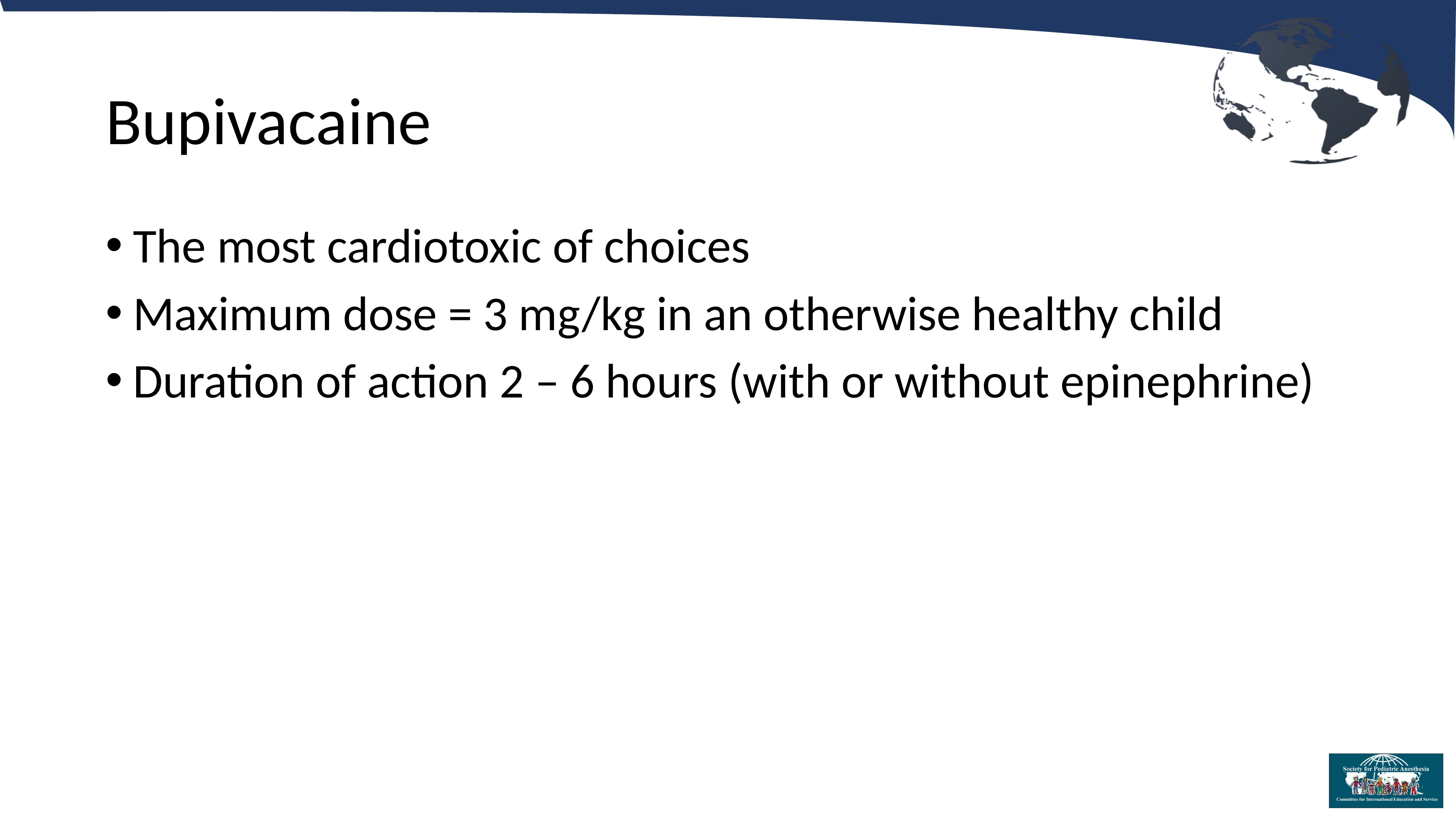

# Bupivacaine
The most cardiotoxic of choices
Maximum dose = 3 mg/kg in an otherwise healthy child
Duration of action 2 – 6 hours (with or without epinephrine)